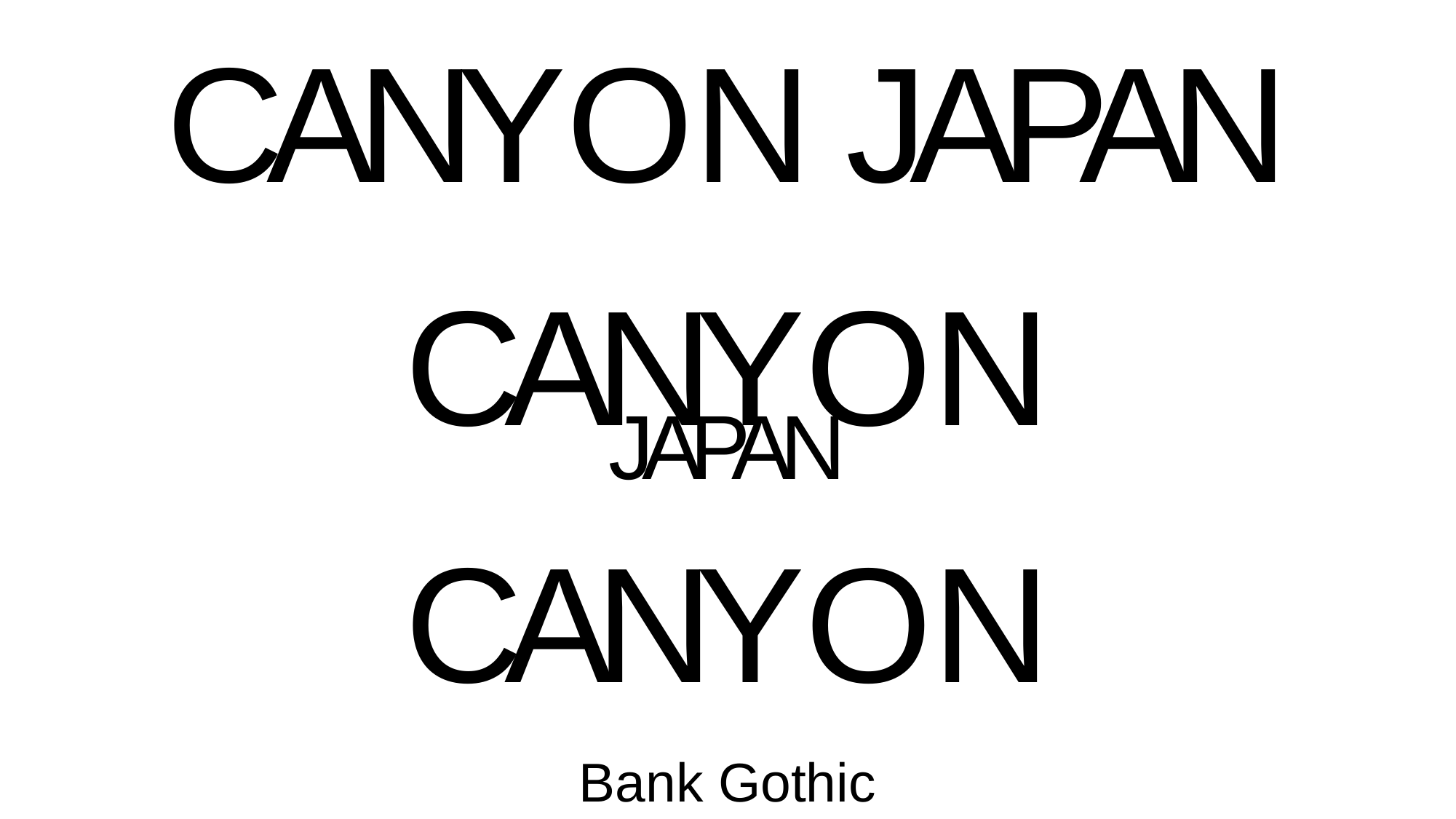

CANYON JAPAN
CANYON
JAPAN
CANYON
Bank Gothic